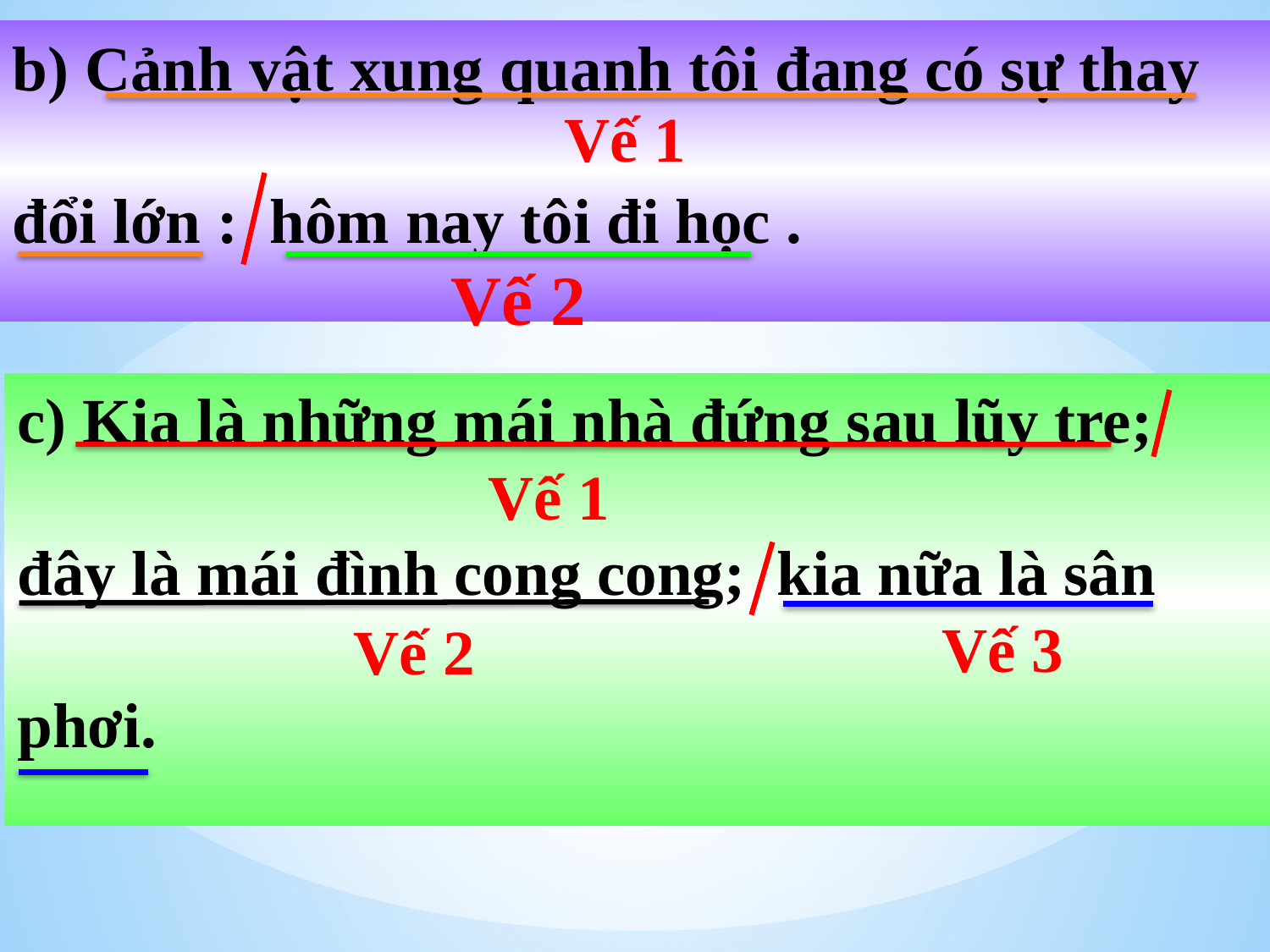

b) Cảnh vật xung quanh tôi đang có sự thay

đổi lớn :  hôm nay tôi đi học .

Vế 1

Vế 2
c) Kia là những mái nhà đứng sau lũy tre;

đây là mái đình cong cong;  kia nữa là sân

phơi.

Vế 1

Vế 3
Vế 2